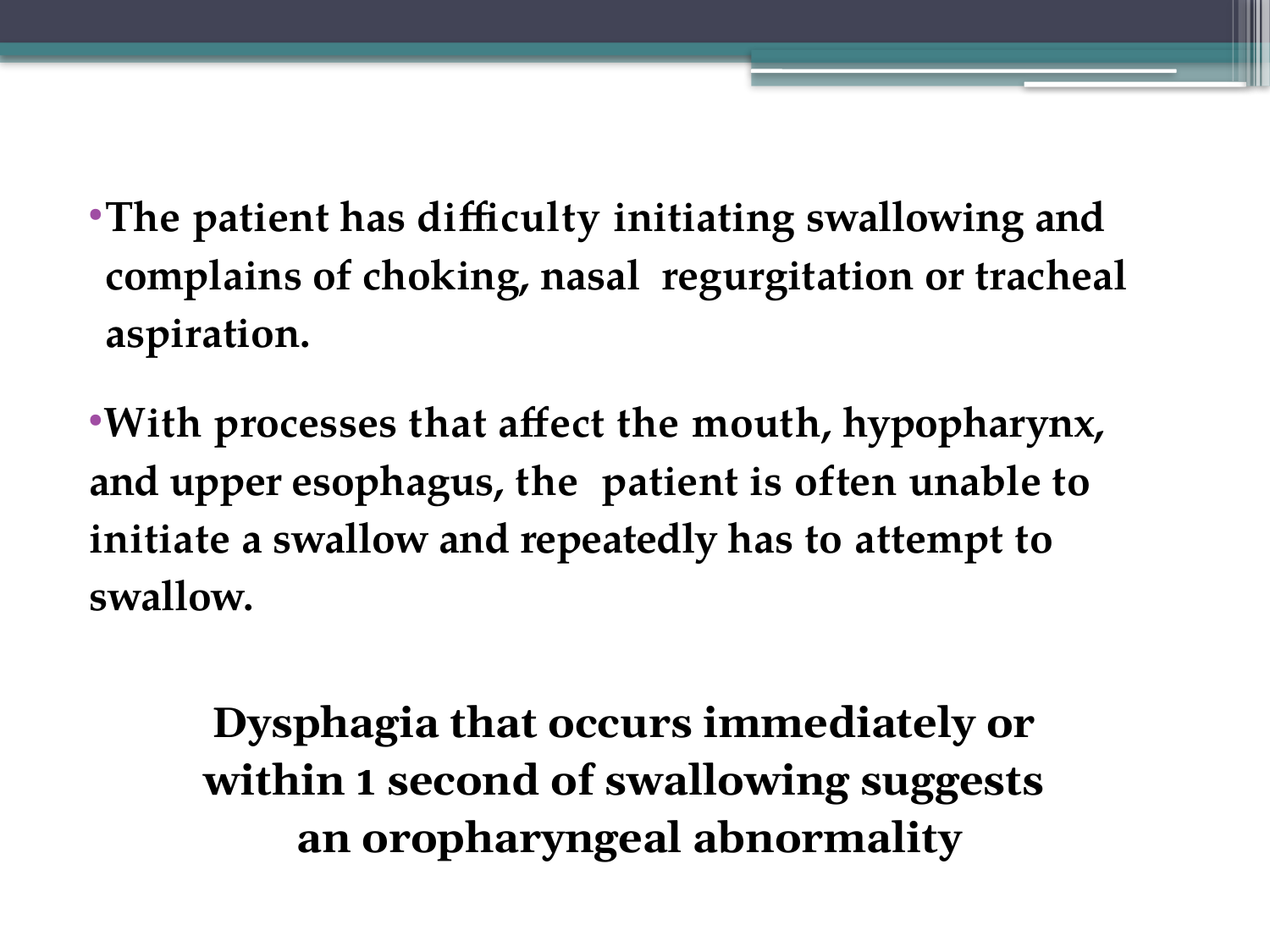

The patient has diﬃculty initiating swallowing and complains of choking, nasal  regurgitation or tracheal aspiration.
With processes that aﬀect the mouth, hypopharynx, and upper esophagus, the  patient is often unable to initiate a swallow and repeatedly has to attempt to  swallow.

Dysphagia that occurs immediately or  within 1 second of swallowing suggests  an oropharyngeal abnormality